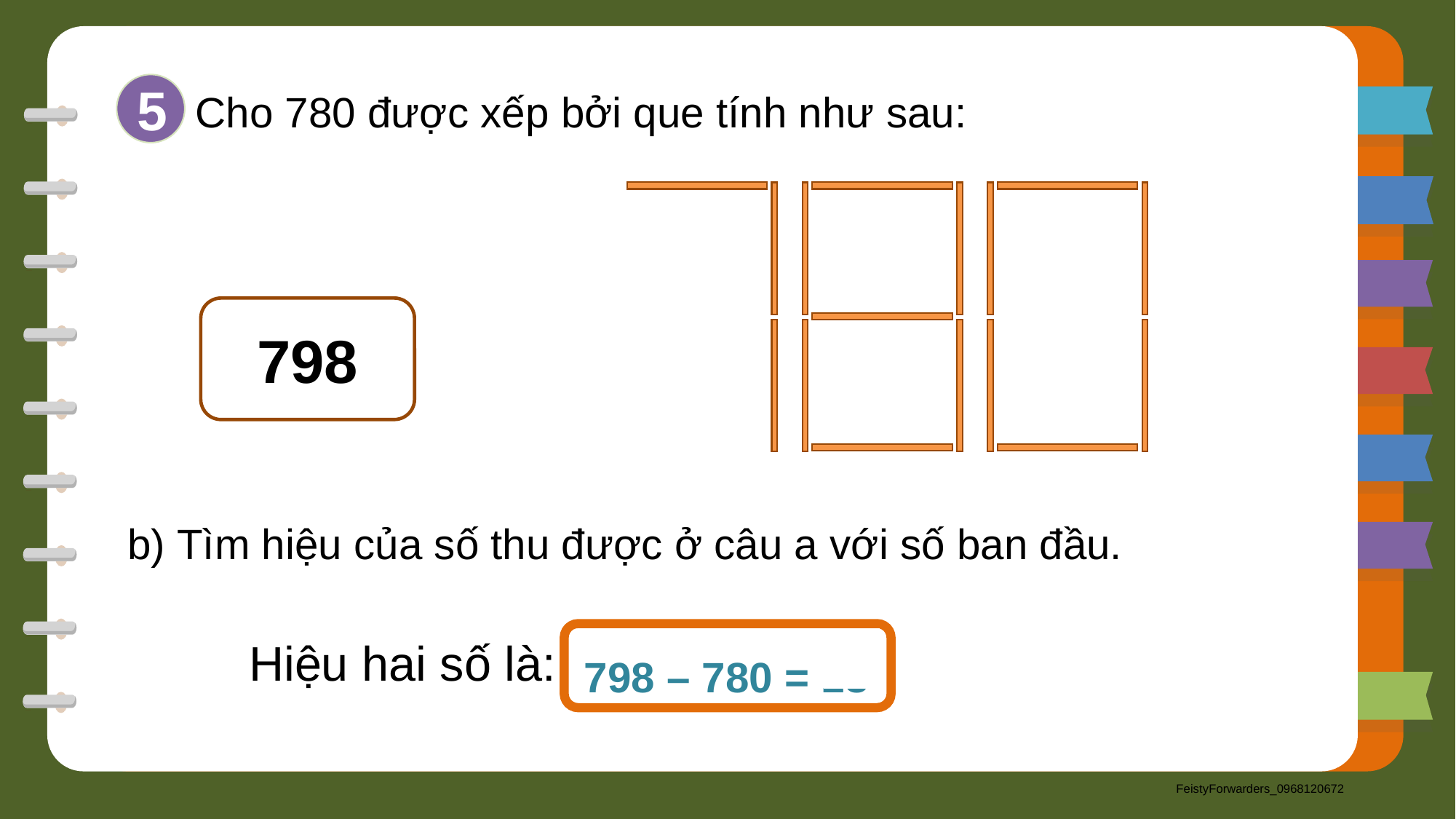

5
Cho 780 được xếp bởi que tính như sau:

798

b) Tìm hiệu của số thu được ở câu a với số ban đầu.
798 – 780 = 18

Hiệu hai số là: